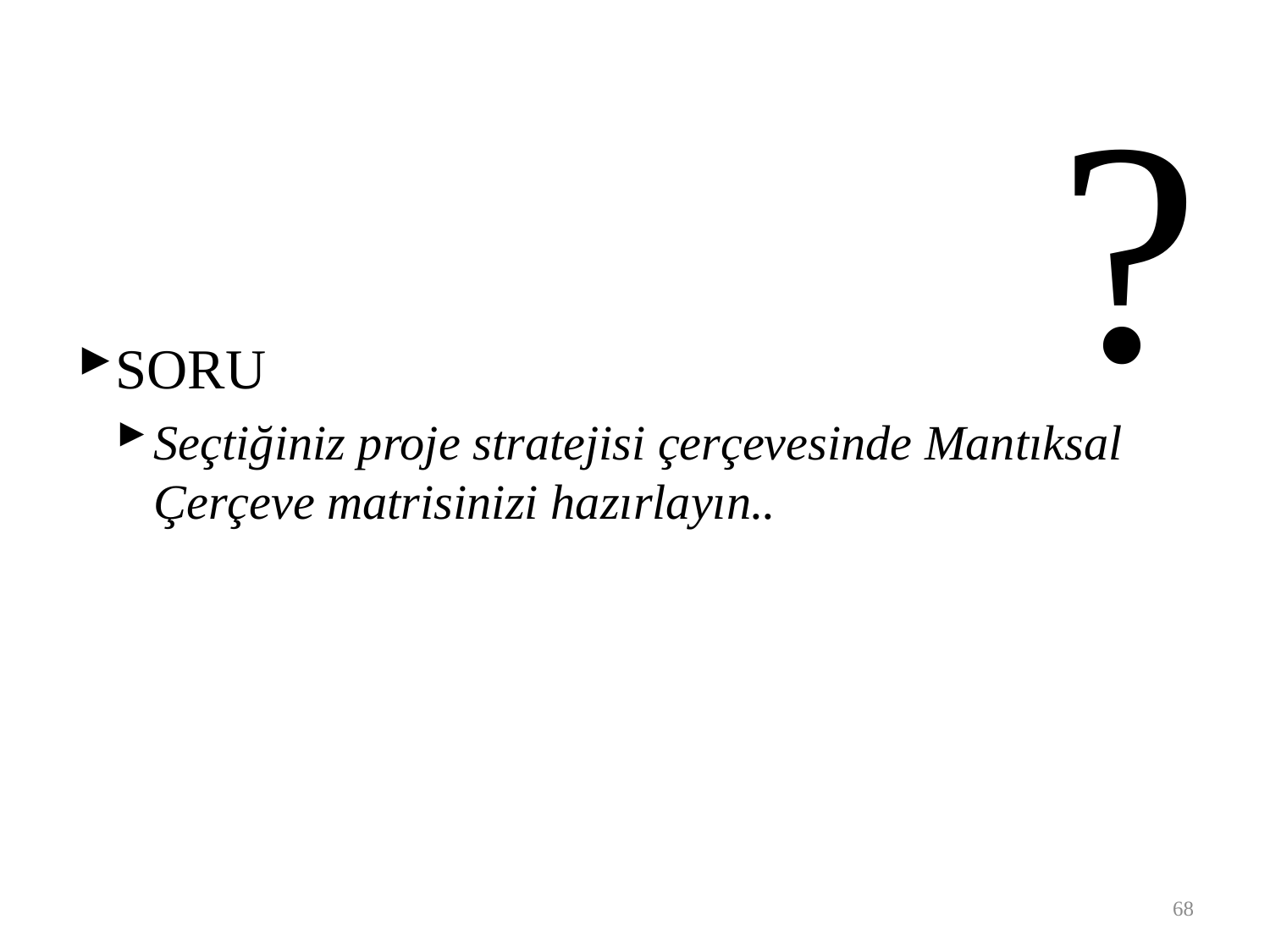

?

SORU
Seçtiğiniz proje stratejisi çerçevesinde Mantıksal Çerçeve matrisinizi hazırlayın..
68